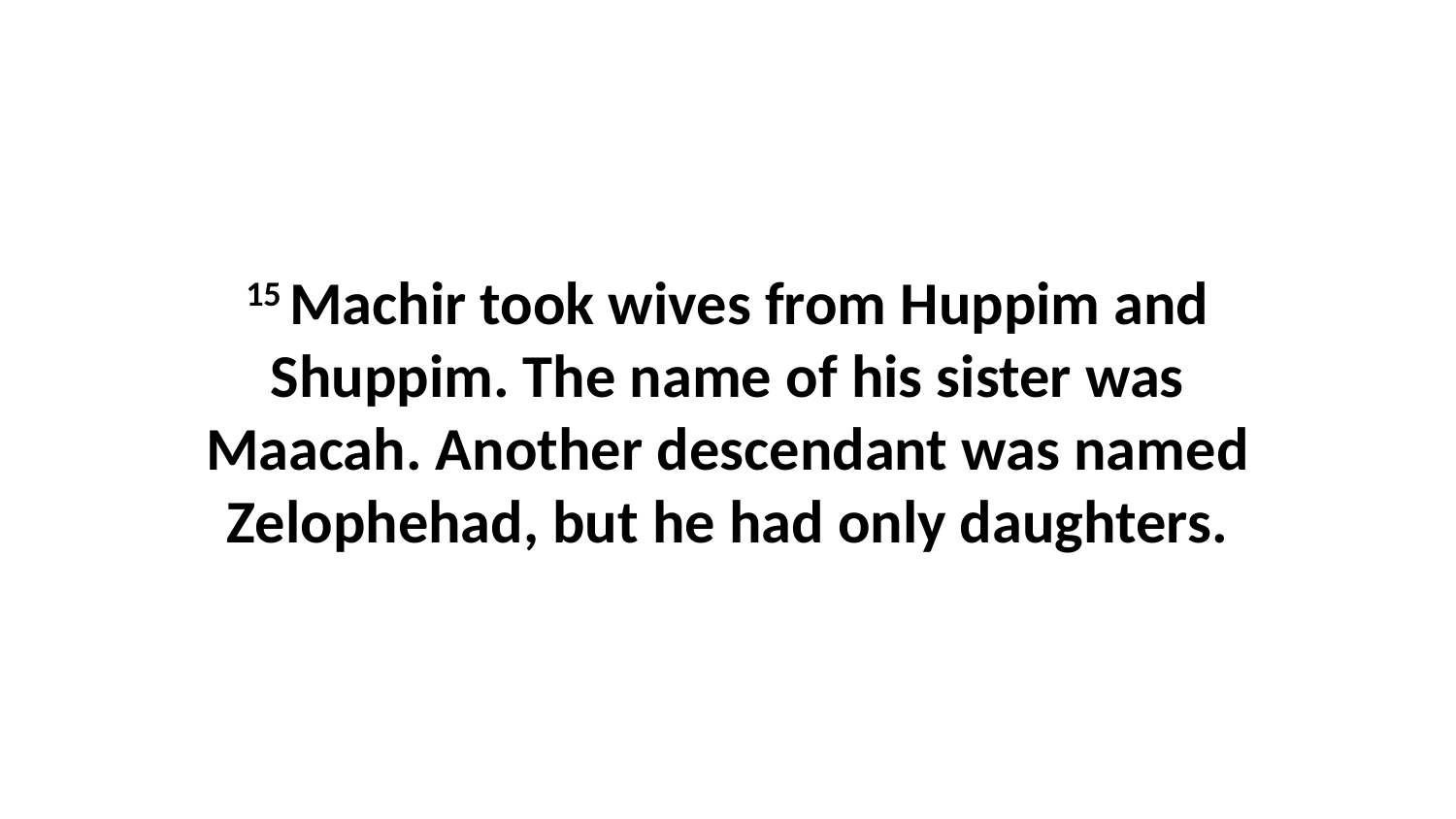

15 Machir took wives from Huppim and Shuppim. The name of his sister was Maacah. Another descendant was named Zelophehad, but he had only daughters.